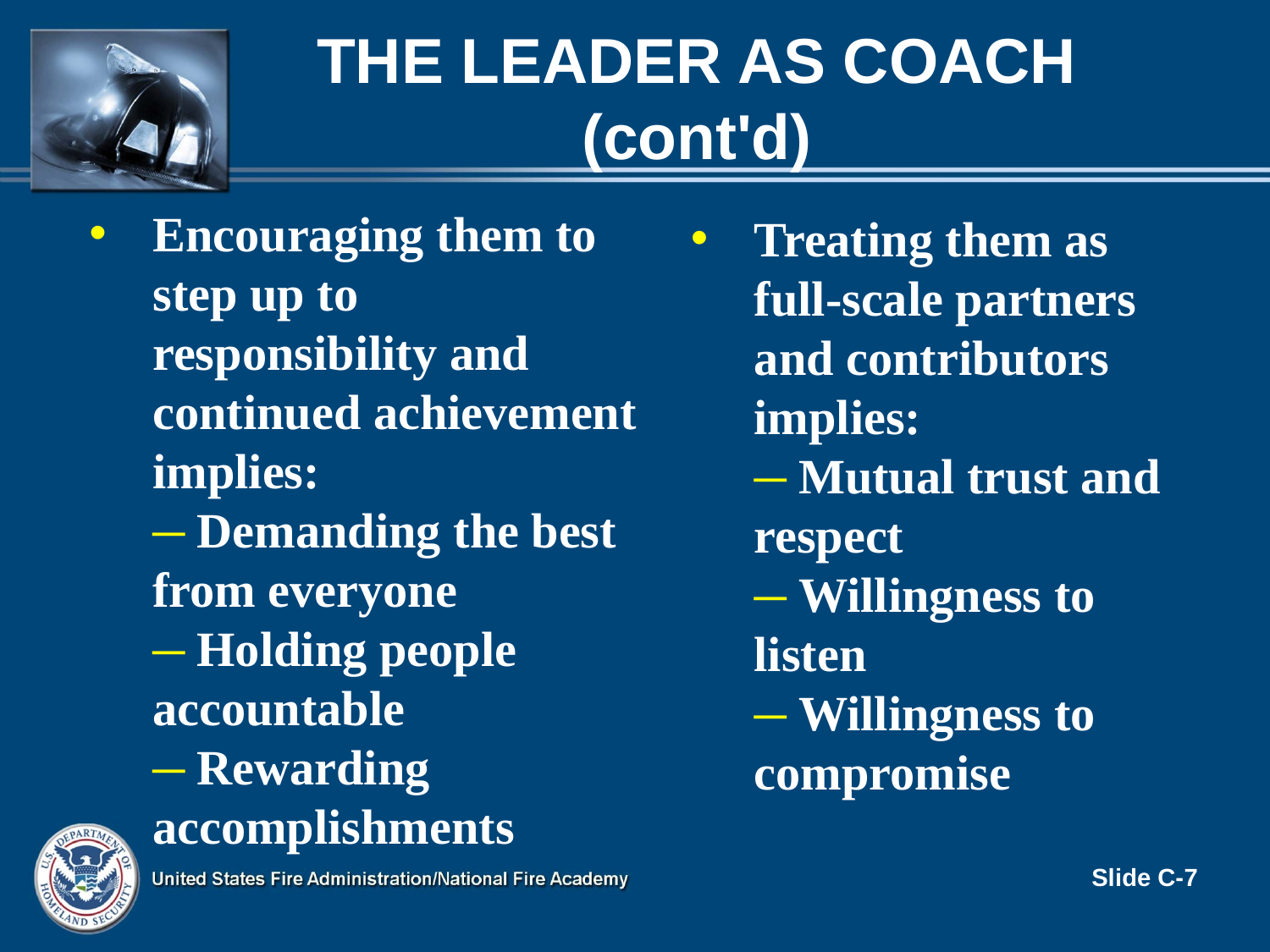

# The Leader as Coach (cont'd)
Encouraging them to step up to responsibility and continued achievement implies:
 Demanding the best from everyone
 Holding people accountable
 Rewarding accomplishments
Treating them as full-scale partners and contributors implies:
 Mutual trust and respect
 Willingness to listen
 Willingness to compromise

Slide C-7